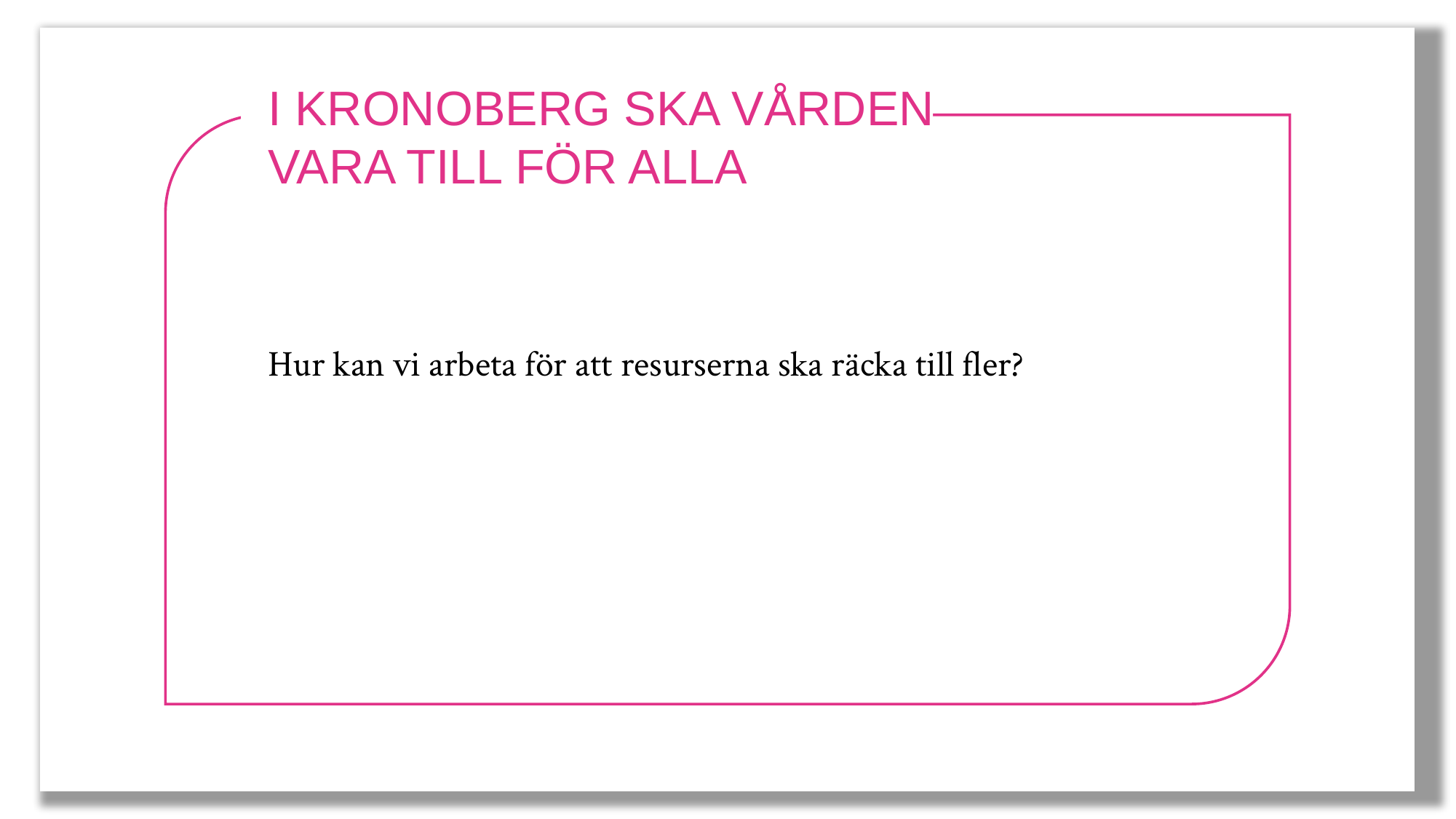

I KRONOBERG SKA VÅRDEN VARA TILL FÖR ALLA

Hur kan vi arbeta för att resurserna ska räcka till fler?